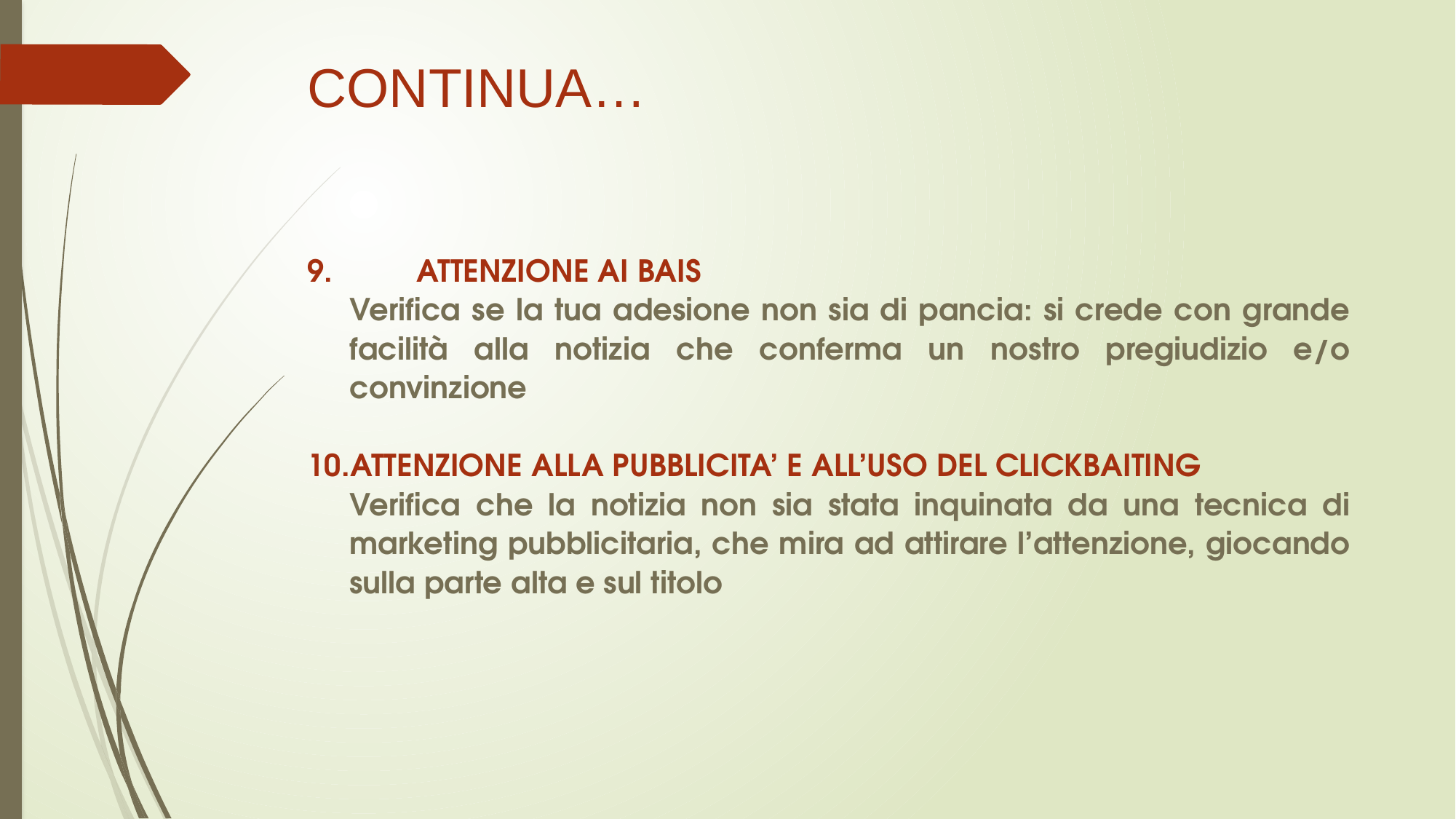

# CONTINUA…
9.	ATTENZIONE AI BAIS
Verifica se la tua adesione non sia di pancia: si crede con grande facilità alla notizia che conferma un nostro pregiudizio e/o convinzione

10.ATTENZIONE ALLA PUBBLICITA’ E ALL’USO DEL CLICKBAITING
Verifica che la notizia non sia stata inquinata da una tecnica di marketing pubblicitaria, che mira ad attirare l’attenzione, giocando sulla parte alta e sul titolo